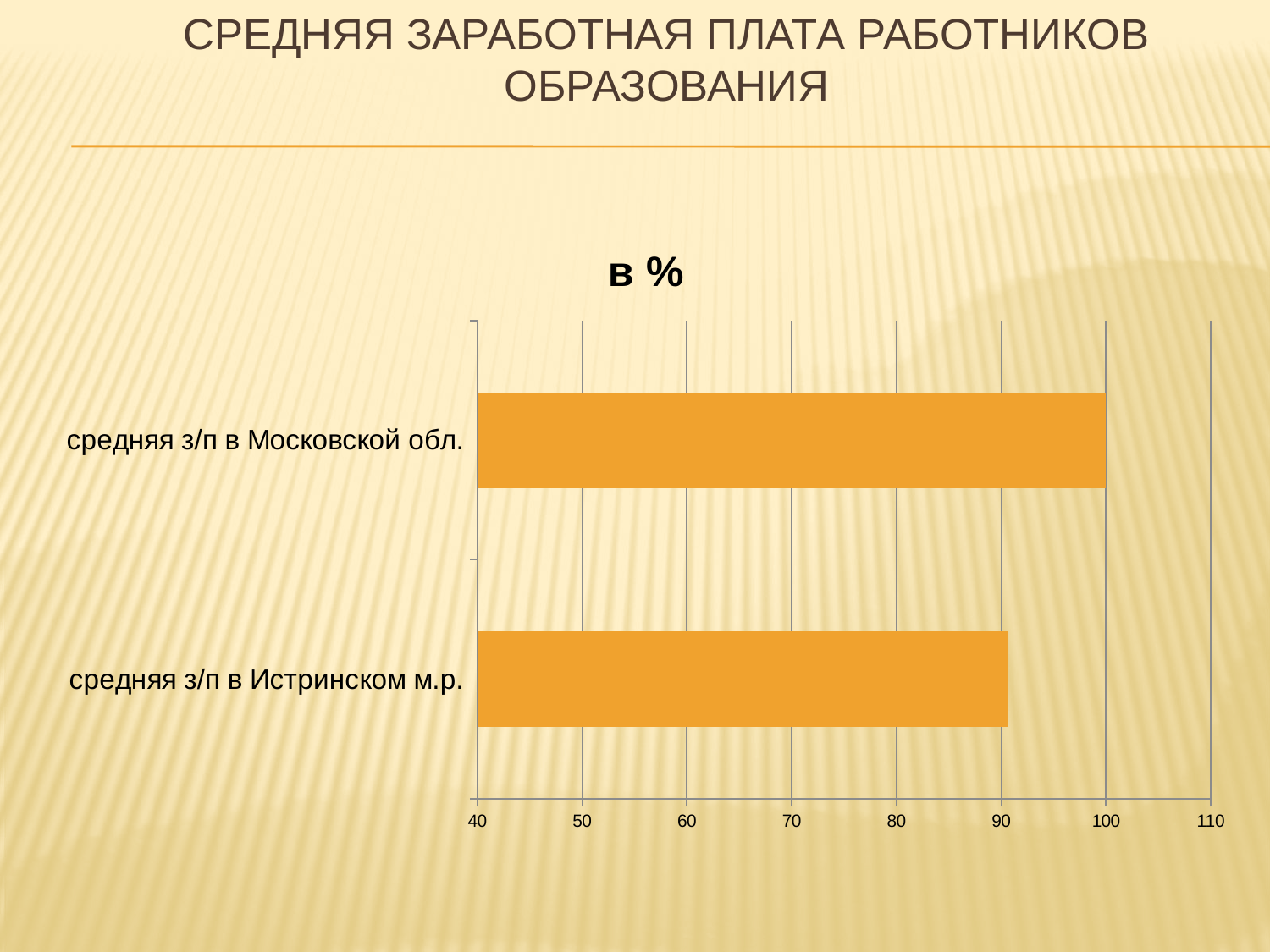

# Средняя заработная плата работников образования

### Chart:

| Category | в % |
|---|---|
| средняя з/п в Истринском м.р. | 90.66311853123516 |
| средняя з/п в Московской обл. | 100.0 |